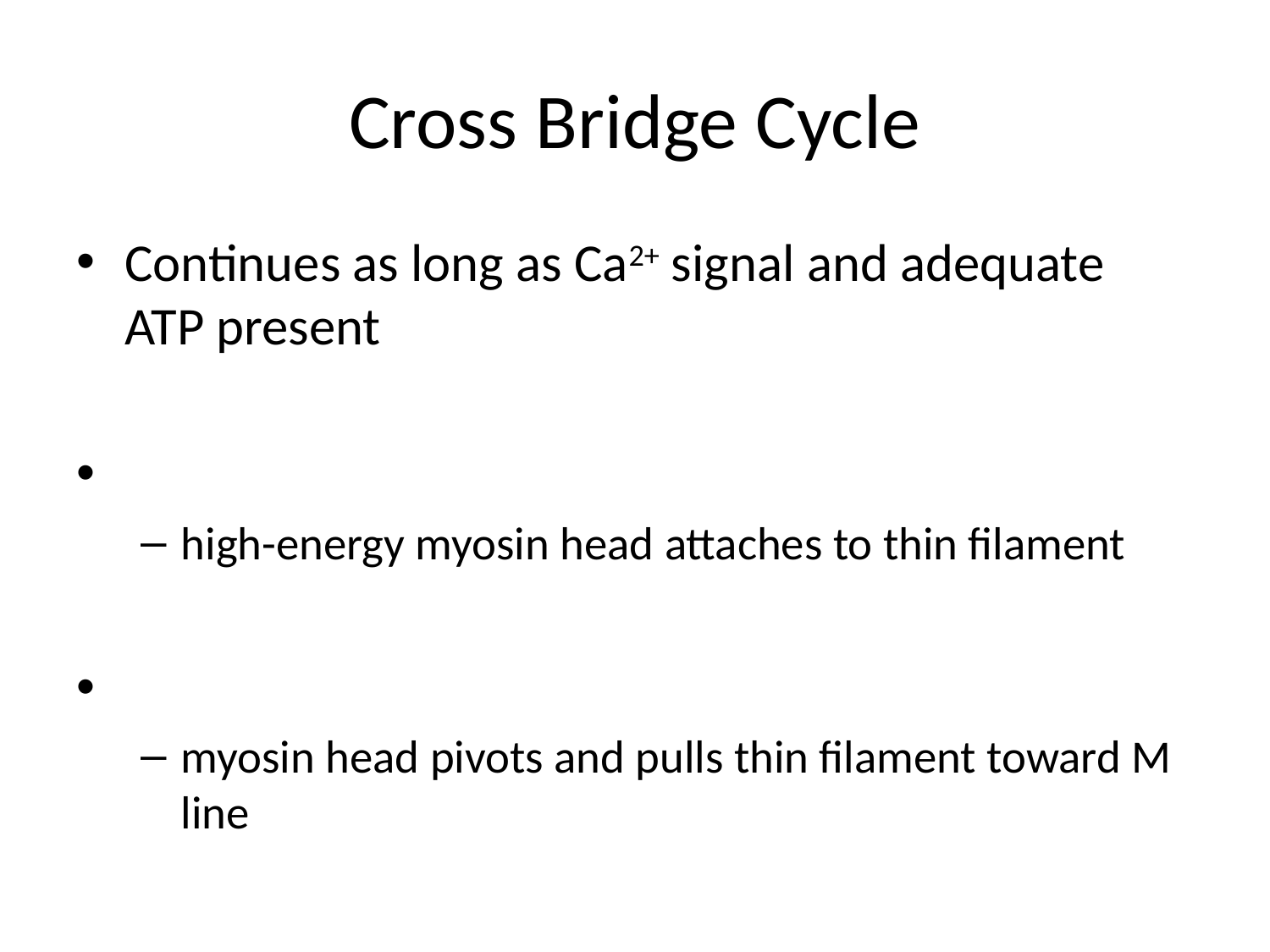

# Cross Bridge Cycle
Continues as long as Ca2+ signal and adequate ATP present

high-energy myosin head attaches to thin filament

myosin head pivots and pulls thin filament toward M line